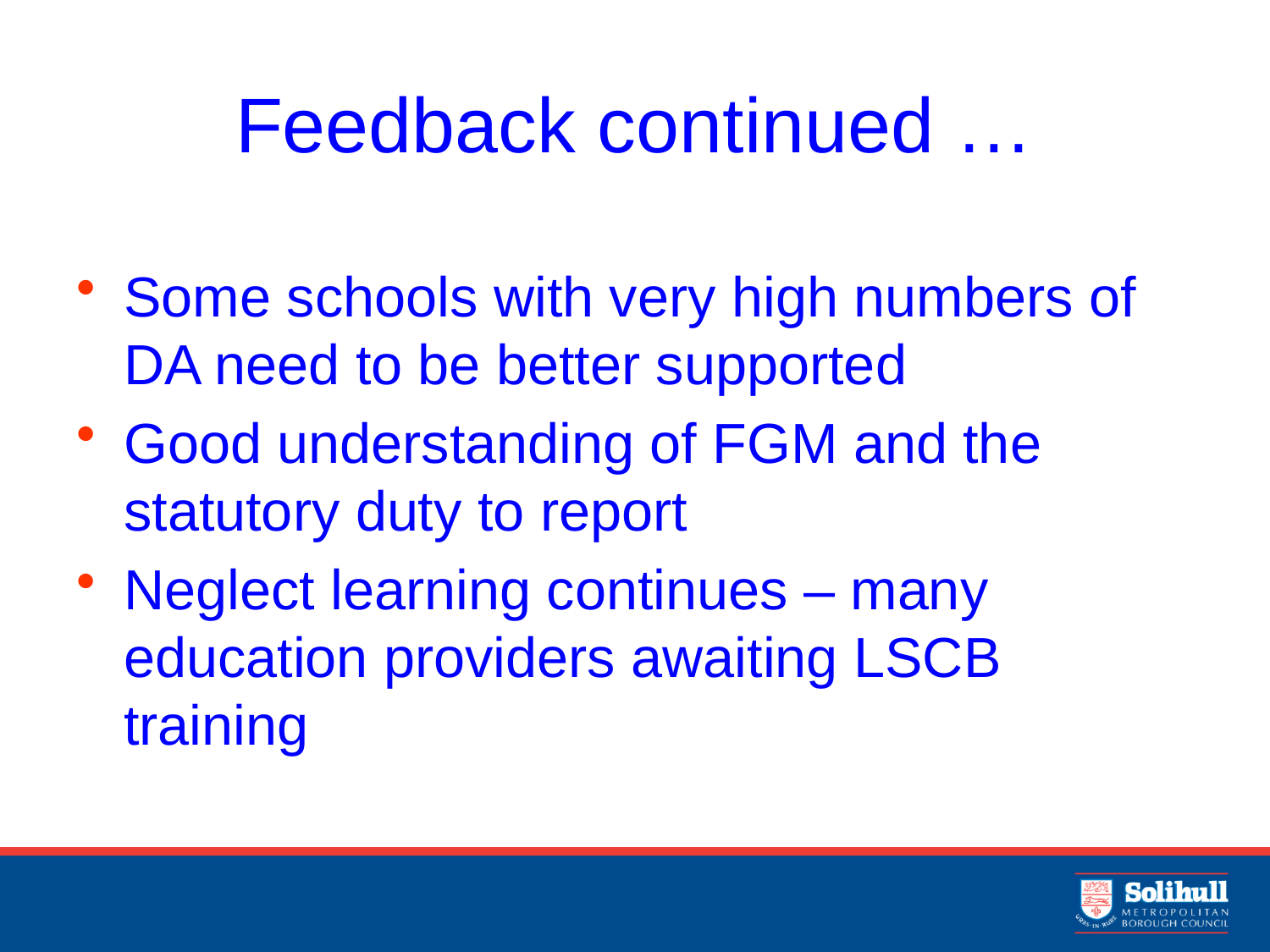

# Feedback continued …
Some schools with very high numbers of DA need to be better supported
Good understanding of FGM and the statutory duty to report
Neglect learning continues – many education providers awaiting LSCB training